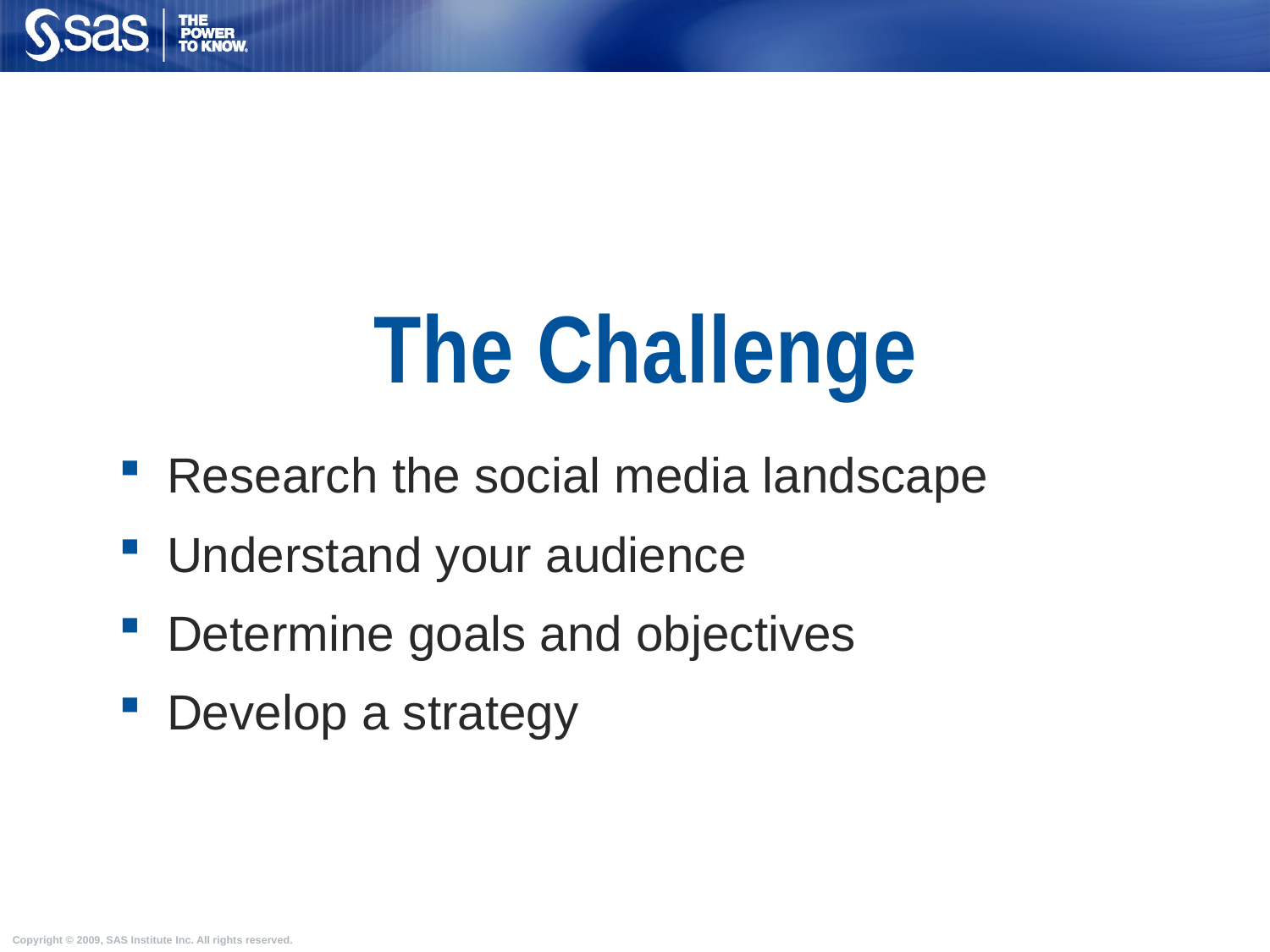

# The Challenge
Research the social media landscape
Understand your audience
Determine goals and objectives
Develop a strategy